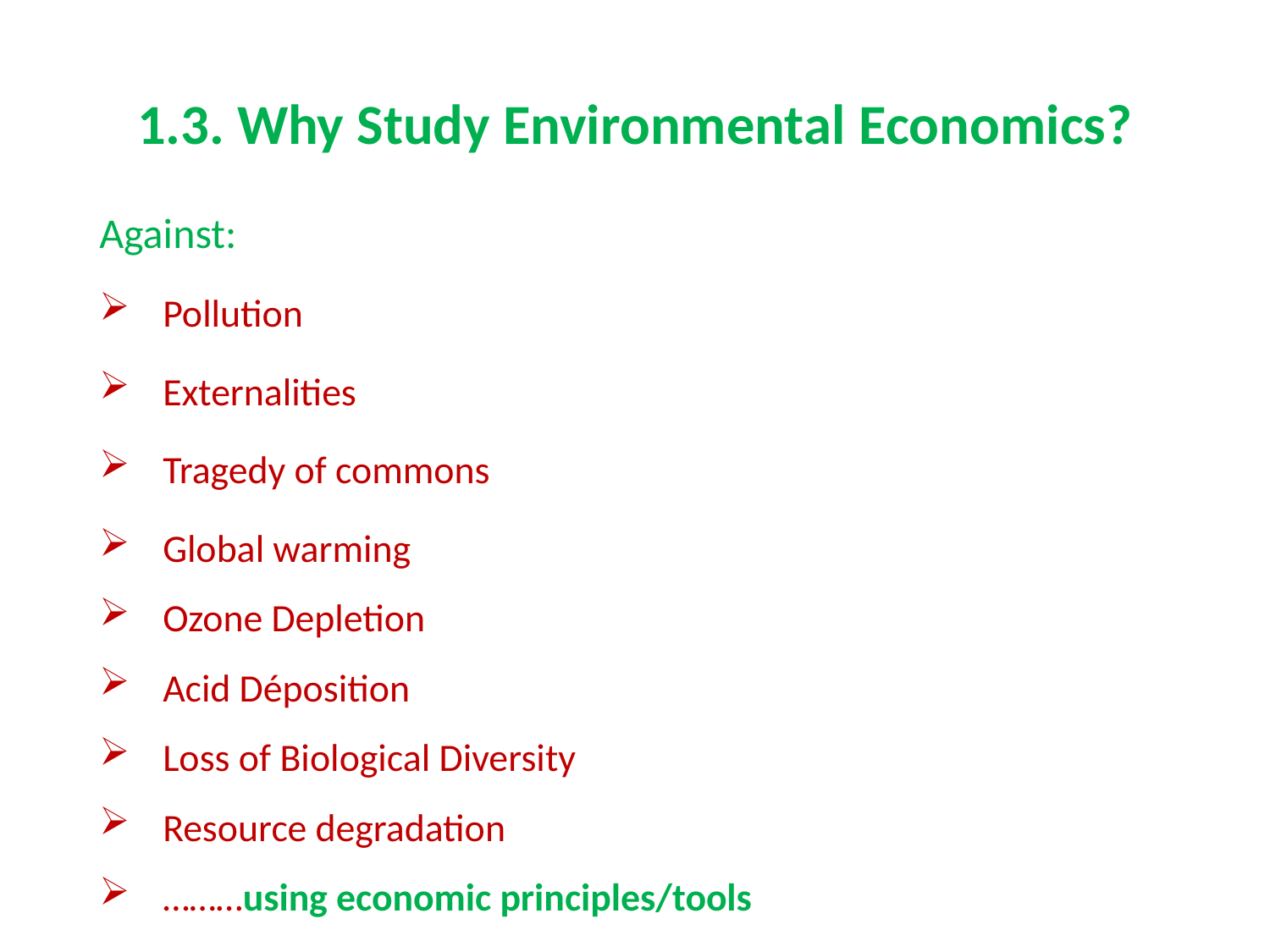

1.3. Why Study Environmental Economics?
Against:
Pollution
Externalities
Tragedy of commons
Global warming
Ozone Depletion
Acid Déposition
Loss of Biological Diversity
Resource degradation
………using economic principles/tools